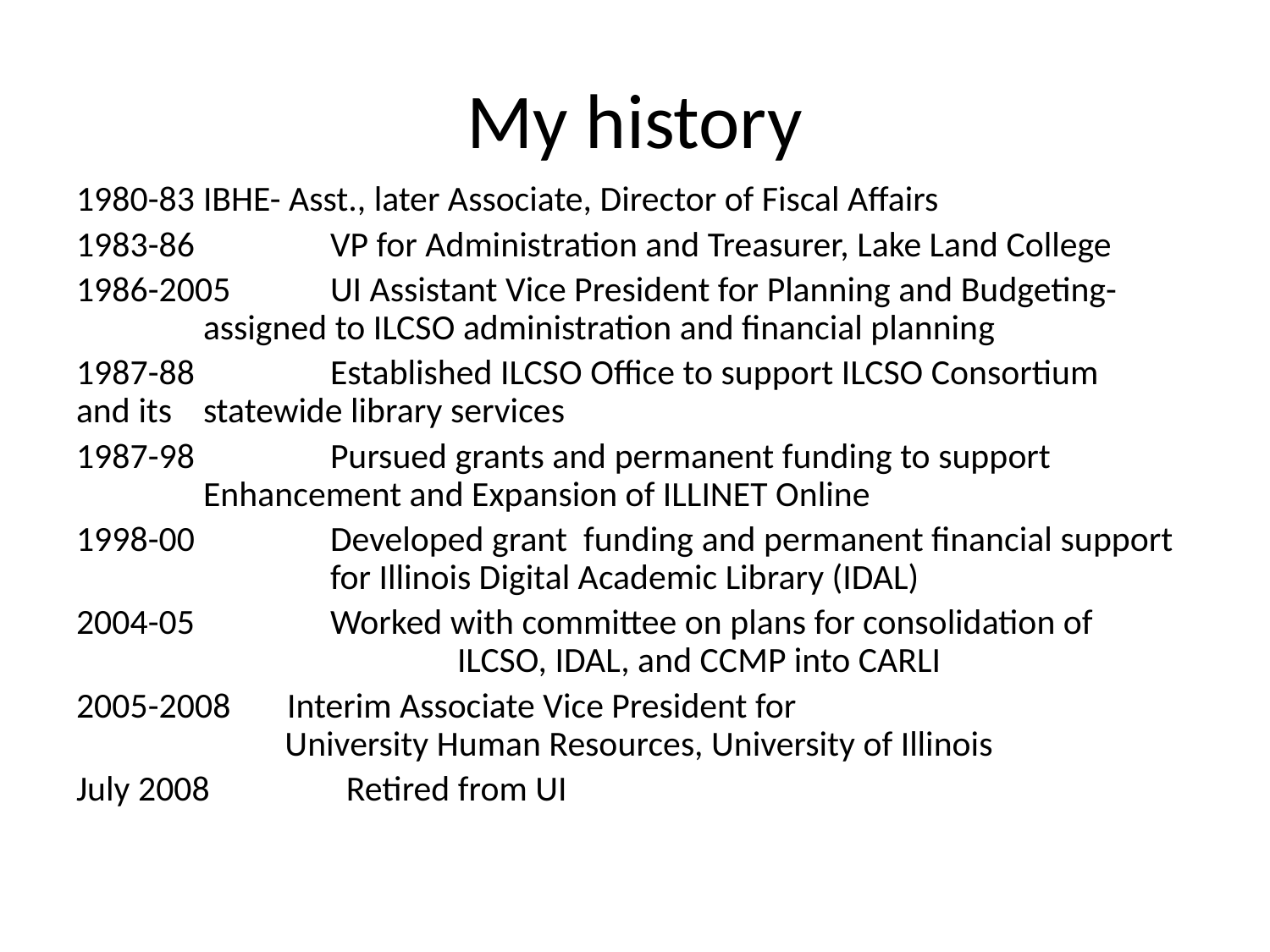

# My history
1980-83 	IBHE- Asst., later Associate, Director of Fiscal Affairs
1983-86       	VP for Administration and Treasurer, Lake Land College
1986-2005    	UI Assistant Vice President for Planning and Budgeting- 	assigned to ILCSO administration and financial planning
1987-88       	Established ILCSO Office to support ILCSO Consortium and its 	statewide library services
1987-98       	Pursued grants and permanent funding to support	               	Enhancement and Expansion of ILLINET Online
1998-00     	Developed grant  funding and permanent financial support 		for Illinois Digital Academic Library (IDAL)
2004-05      	Worked with committee on plans for consolidation of 			ILCSO, IDAL, and CCMP into CARLI
2005-2008       Interim Associate Vice President for
                          University Human Resources, University of Illinois
July 2008    	  Retired from UI